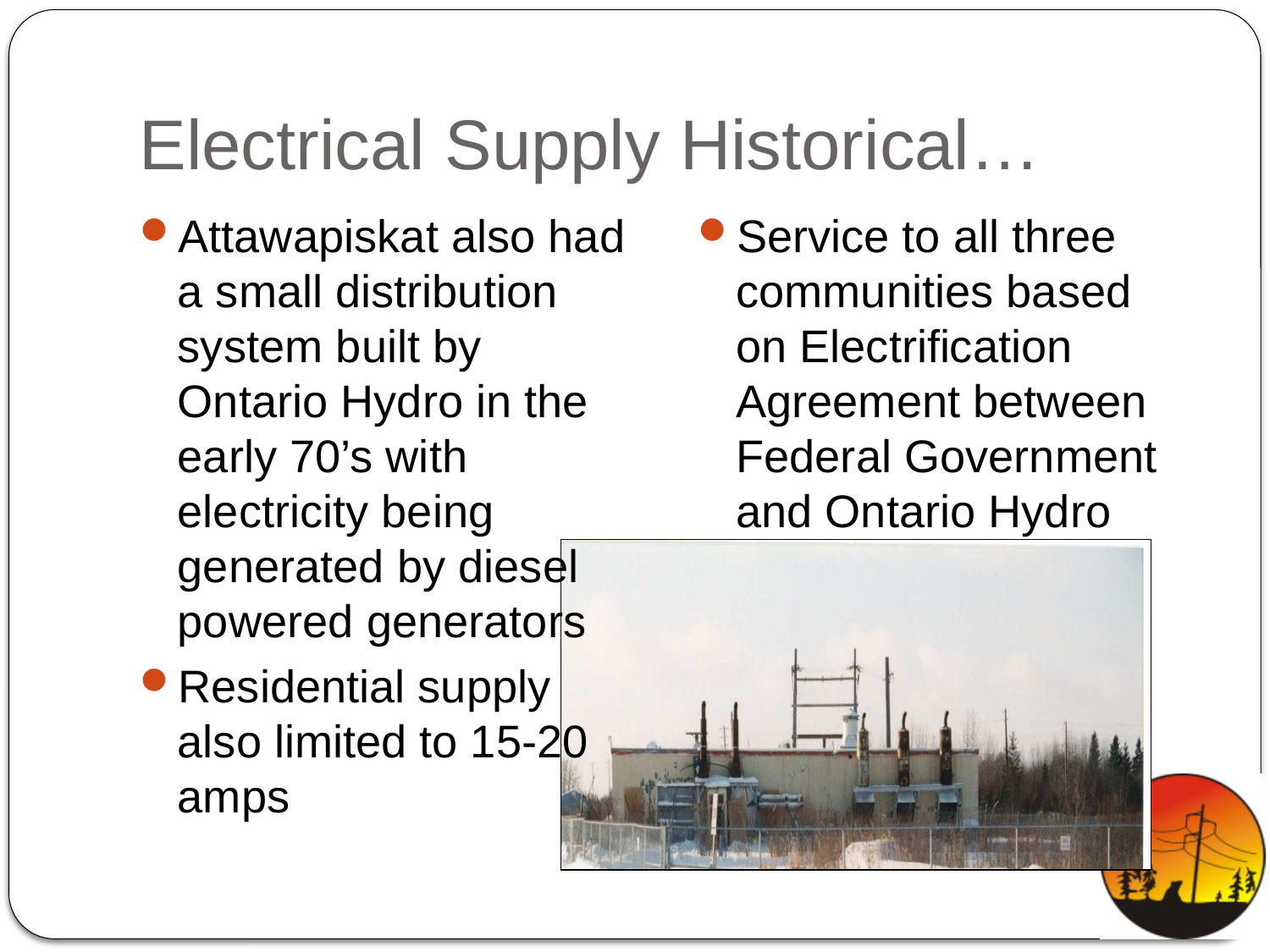

# Electrical Supply Historical…
Attawapiskat also had a small distribution system built by Ontario Hydro in the early 70’s with electricity being generated by diesel powered generators
Residential supply also limited to 15-20 amps

Service to all three communities based on Electrification Agreement between Federal Government and Ontario Hydro